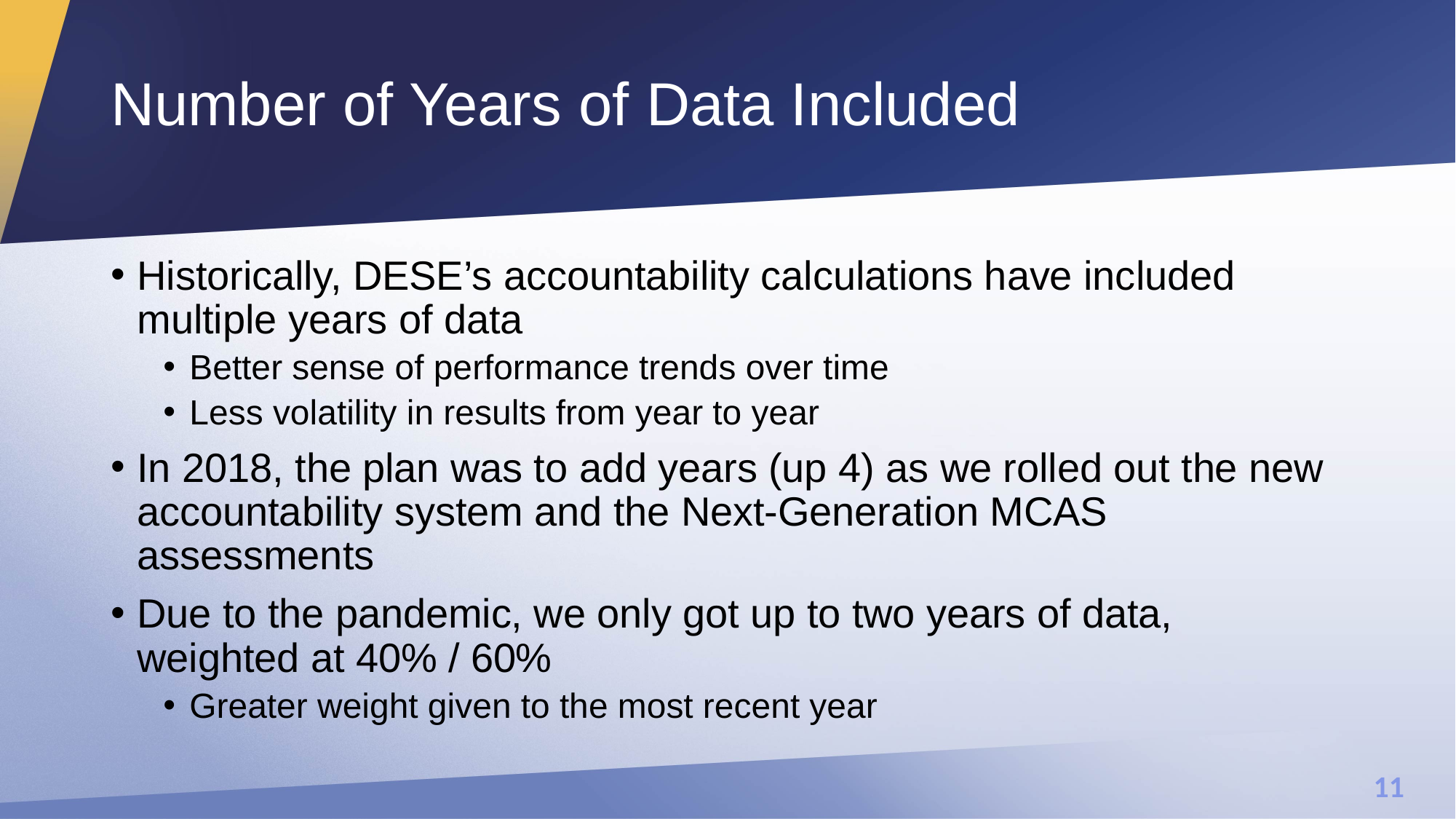

# Number of Years of Data Included
Historically, DESE’s accountability calculations have included multiple years of data
Better sense of performance trends over time
Less volatility in results from year to year
In 2018, the plan was to add years (up 4) as we rolled out the new accountability system and the Next-Generation MCAS assessments
Due to the pandemic, we only got up to two years of data, weighted at 40% / 60%
Greater weight given to the most recent year